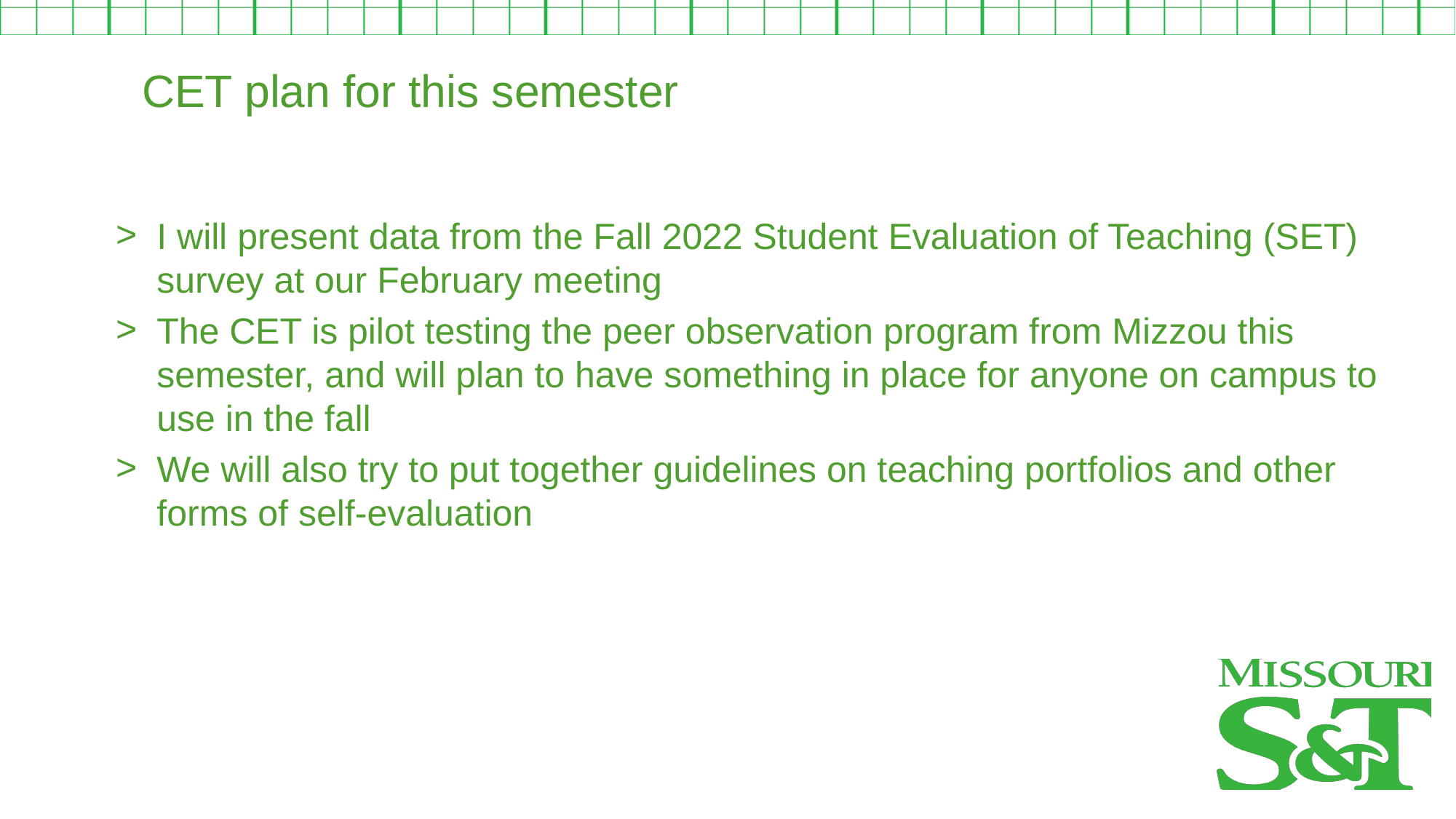

CET plan for this semester
I will present data from the Fall 2022 Student Evaluation of Teaching (SET) survey at our February meeting
The CET is pilot testing the peer observation program from Mizzou this semester, and will plan to have something in place for anyone on campus to use in the fall
We will also try to put together guidelines on teaching portfolios and other forms of self-evaluation